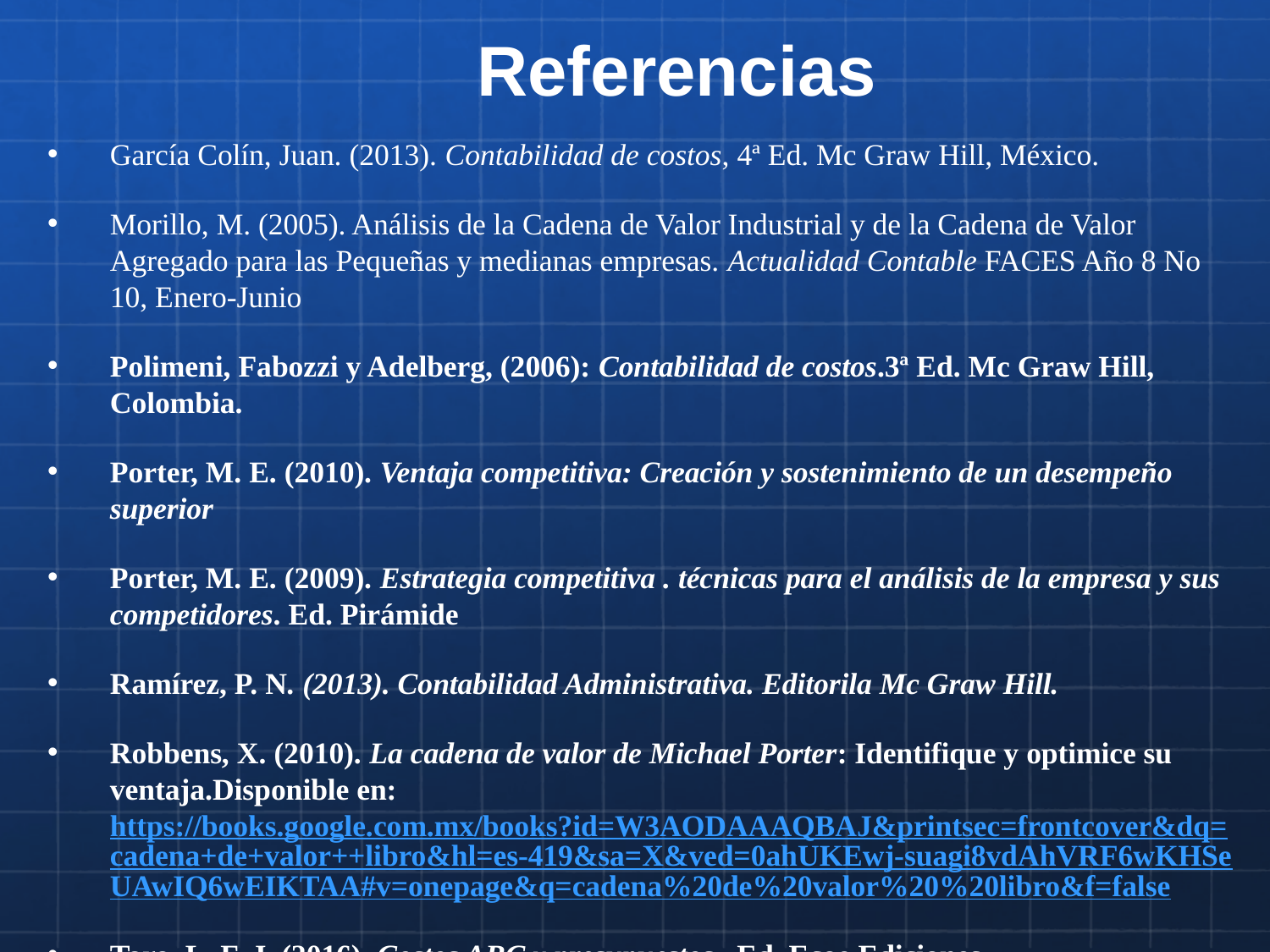

# Referencias
García Colín, Juan. (2013). Contabilidad de costos, 4ª Ed. Mc Graw Hill, México.
Morillo, M. (2005). Análisis de la Cadena de Valor Industrial y de la Cadena de Valor Agregado para las Pequeñas y medianas empresas. Actualidad Contable FACES Año 8 No 10, Enero-Junio
Polimeni, Fabozzi y Adelberg, (2006): Contabilidad de costos.3ª Ed. Mc Graw Hill, Colombia.
Porter, M. E. (2010). Ventaja competitiva: Creación y sostenimiento de un desempeño superior
Porter, M. E. (2009). Estrategia competitiva . técnicas para el análisis de la empresa y sus competidores. Ed. Pirámide
Ramírez, P. N. (2013). Contabilidad Administrativa. Editorila Mc Graw Hill.
Robbens, X. (2010). La cadena de valor de Michael Porter: Identifique y optimice su ventaja.‬Disponible en:  https://books.google.com.mx/books?id=W3AODAAAQBAJ&printsec=frontcover&dq=cadena+de+valor++libro&hl=es-419&sa=X&ved=0ahUKEwj-suagi8vdAhVRF6wKHSeUAwIQ6wEIKTAA#v=onepage&q=cadena%20de%20valor%20%20libro&f=false
Toro, L. F. J. (2016). Costos ABC y presupuestos . Ed. Ecoe Ediciones.